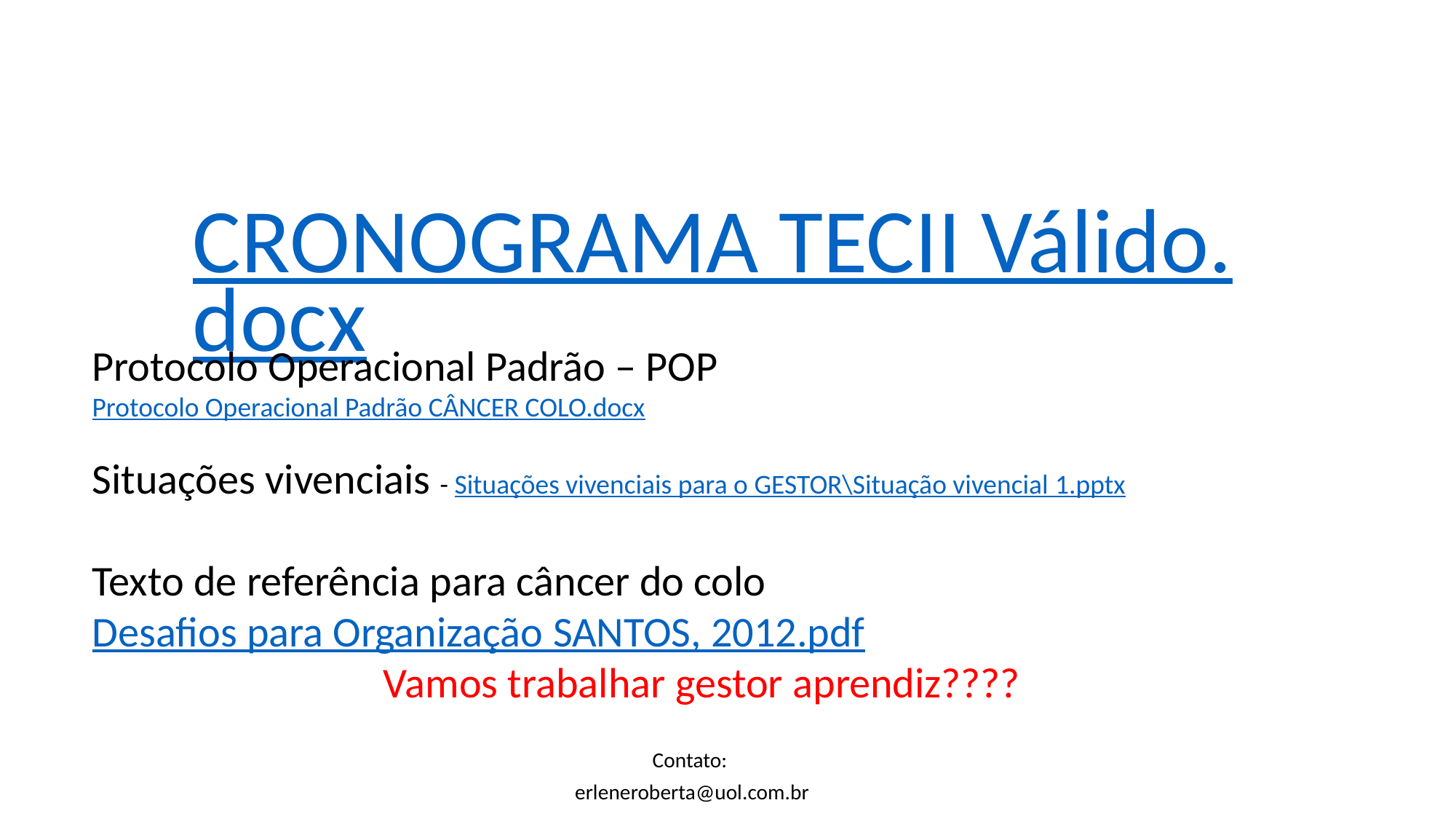

# CRONOGRAMA TECII Válido.docx
Protocolo Operacional Padrão – POP Protocolo Operacional Padrão CÂNCER COLO.docx
Situações vivenciais - Situações vivenciais para o GESTOR\Situação vivencial 1.pptx

Texto de referência para câncer do colo Desafios para Organização SANTOS, 2012.pdf
Vamos trabalhar gestor aprendiz????

Contato:
erleneroberta@uol.com.br